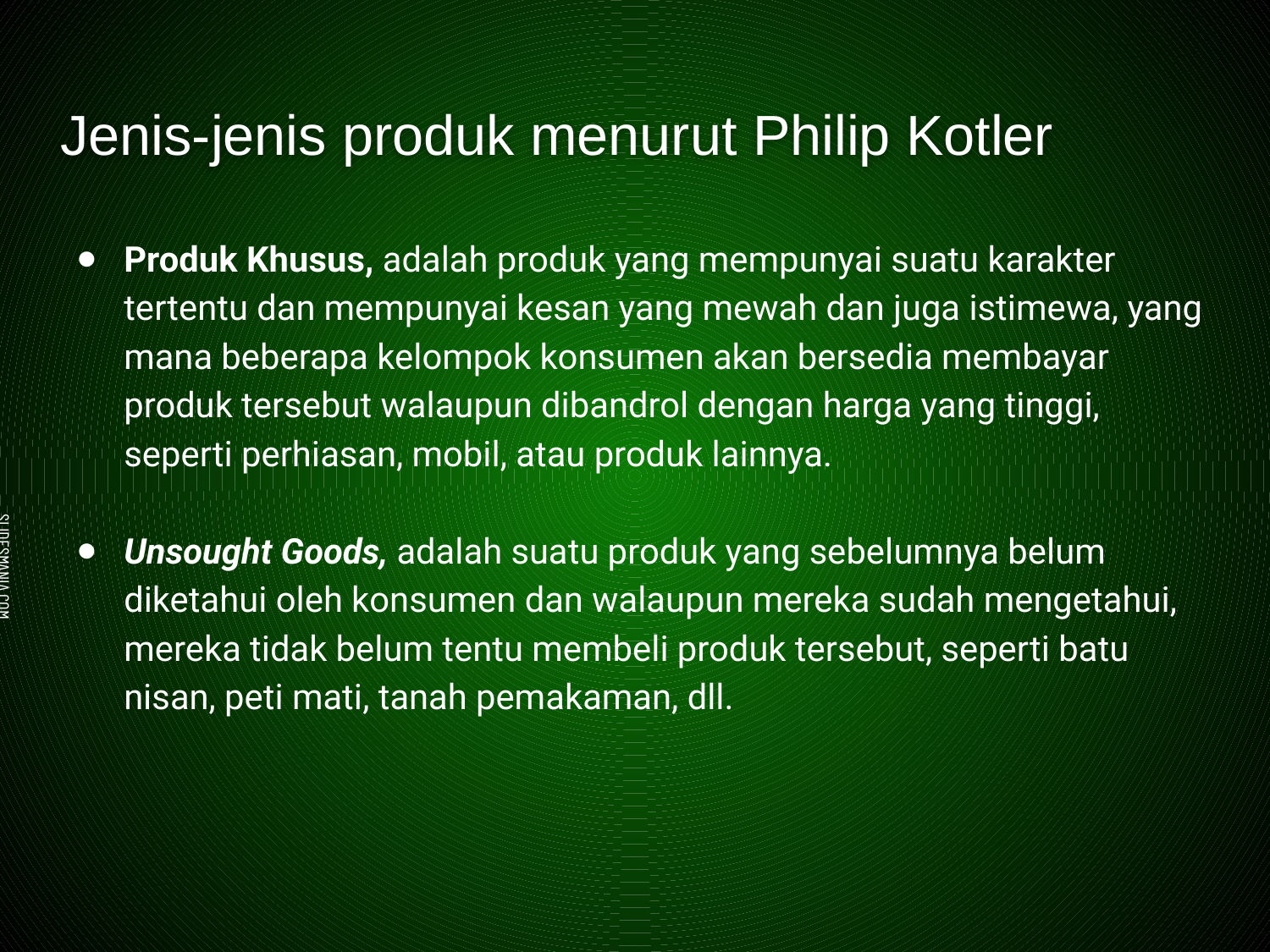

# Jenis-jenis produk menurut Philip Kotler
Produk Khusus, adalah produk yang mempunyai suatu karakter tertentu dan mempunyai kesan yang mewah dan juga istimewa, yang mana beberapa kelompok konsumen akan bersedia membayar produk tersebut walaupun dibandrol dengan harga yang tinggi, seperti perhiasan, mobil, atau produk lainnya.

Unsought Goods, adalah suatu produk yang sebelumnya belum diketahui oleh konsumen dan walaupun mereka sudah mengetahui, mereka tidak belum tentu membeli produk tersebut, seperti batu nisan, peti mati, tanah pemakaman, dll.